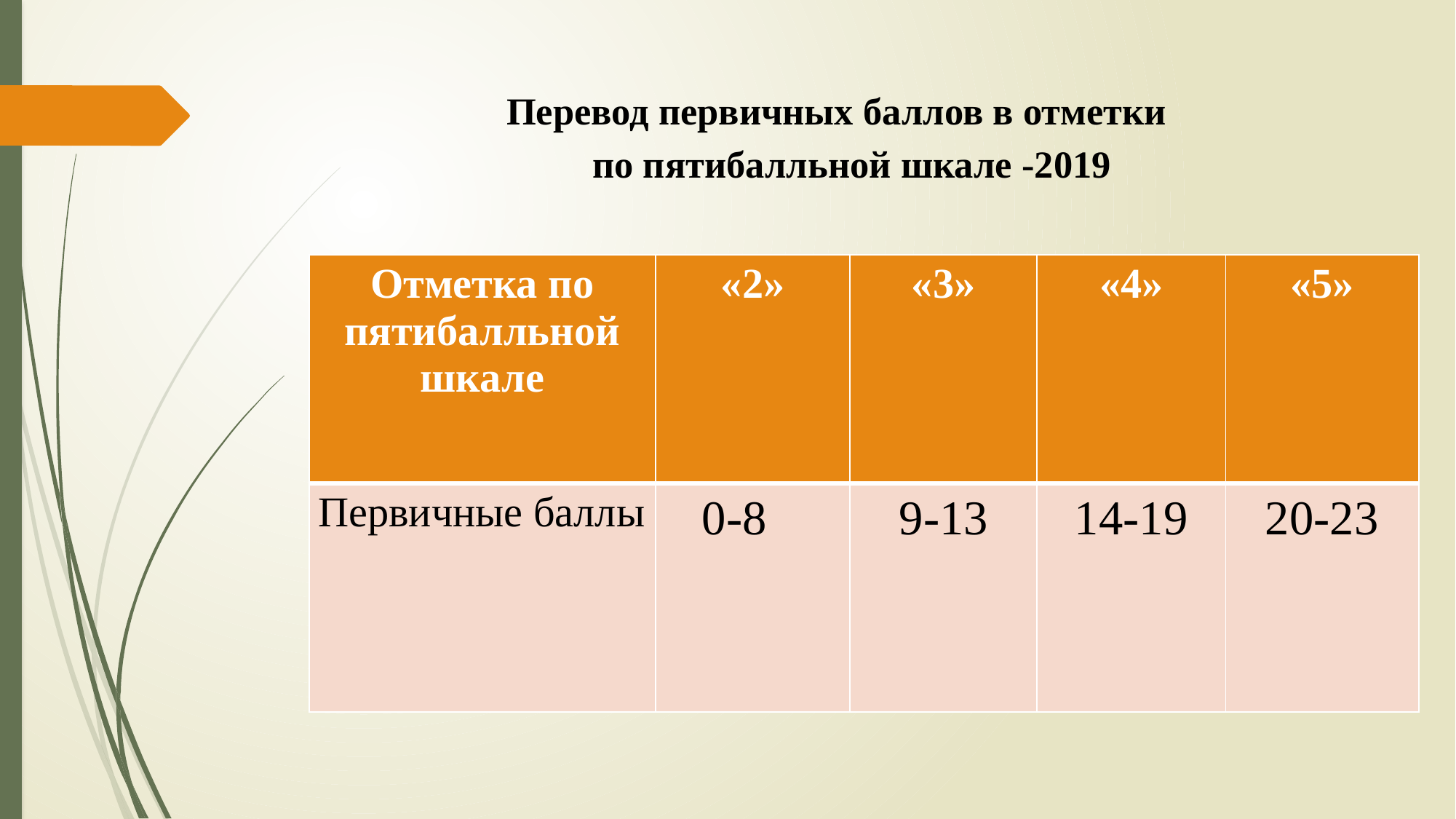

# Перевод первичных баллов в отметки по пятибалльной шкале -2019
| Отметка по пятибалльной шкале | «2» | «3» | «4» | «5» |
| --- | --- | --- | --- | --- |
| Первичные баллы | 0-8 | 9-13 | 14-19 | 20-23 |
| Отметка по пятибалльной шкале | «2» | «3» | «4» | «5» |
| --- | --- | --- | --- | --- |
| Первичные баллы | 0-8 | 9-13 | 14-19 | 20-23 |
| Отметка по пятибалльной шкале | «2» | «3» | «4» | «5» |
| --- | --- | --- | --- | --- |
| Первичные баллы | 0-8 | 9-13 | 14-19 | 20-23 |